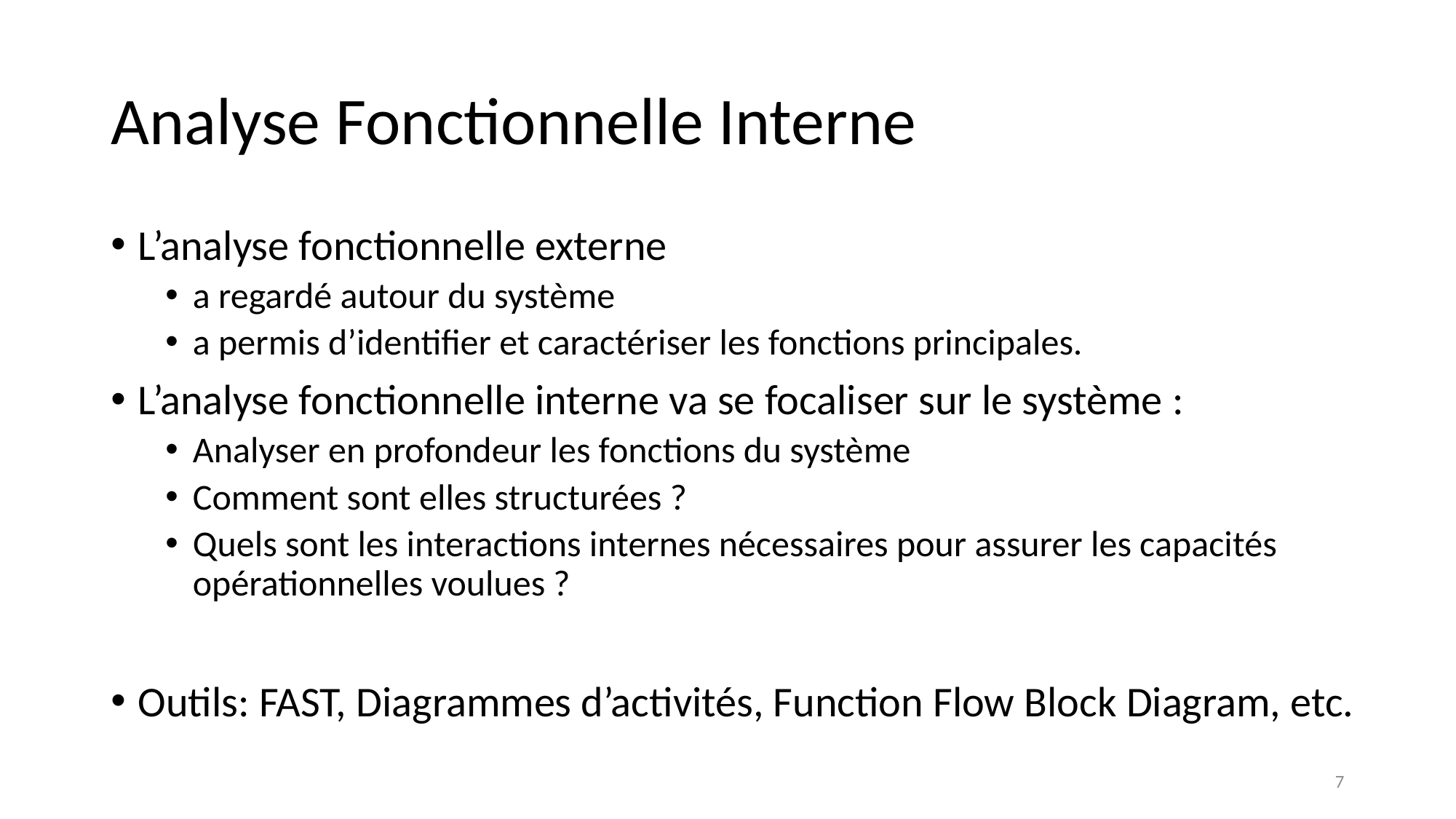

# Analyse Fonctionnelle Interne
L’analyse fonctionnelle externe
a regardé autour du système
a permis d’identifier et caractériser les fonctions principales.
L’analyse fonctionnelle interne va se focaliser sur le système :
Analyser en profondeur les fonctions du système
Comment sont elles structurées ?
Quels sont les interactions internes nécessaires pour assurer les capacités opérationnelles voulues ?

Outils: FAST, Diagrammes d’activités, Function Flow Block Diagram, etc.

7